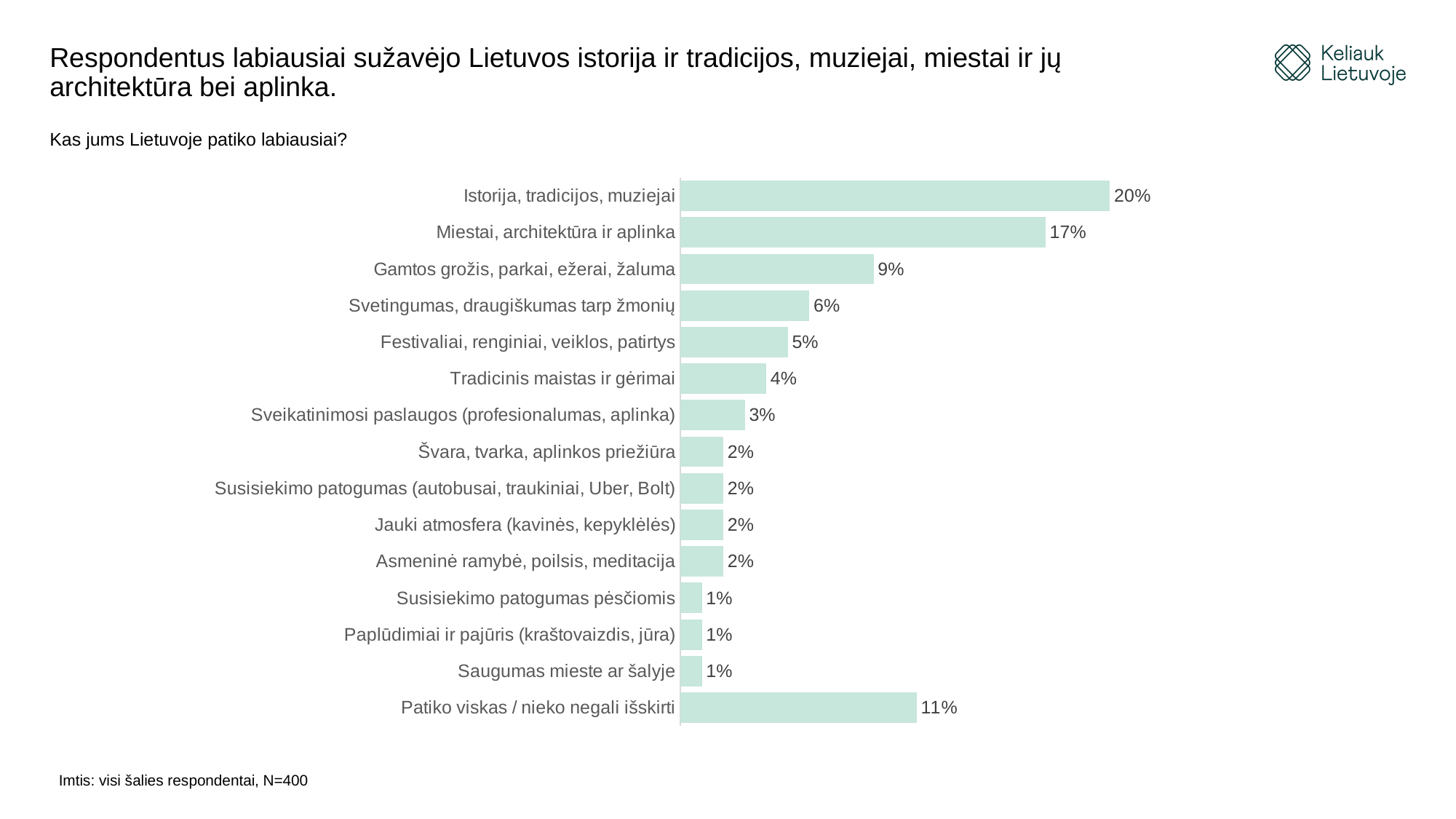

# Respondentus labiausiai sužavėjo Lietuvos istorija ir tradicijos, muziejai, miestai ir jų architektūra bei aplinka.
Kas jums Lietuvoje patiko labiausiai?

### Chart

| Category |  |
|---|---|
| Patiko viskas / nieko negali išskirti | 0.11 |
| Saugumas mieste ar šalyje | 0.01 |
| Paplūdimiai ir pajūris (kraštovaizdis, jūra) | 0.01 |
| Susisiekimo patogumas pėsčiomis | 0.01 |
| Asmeninė ramybė, poilsis, meditacija | 0.02 |
| Jauki atmosfera (kavinės, kepyklėlės) | 0.02 |
| Susisiekimo patogumas (autobusai, traukiniai, Uber, Bolt) | 0.02 |
| Švara, tvarka, aplinkos priežiūra | 0.02 |
| Sveikatinimosi paslaugos (profesionalumas, aplinka) | 0.03 |
| Tradicinis maistas ir gėrimai | 0.04 |
| Festivaliai, renginiai, veiklos, patirtys | 0.05 |
| Svetingumas, draugiškumas tarp žmonių | 0.06 |
| Gamtos grožis, parkai, ežerai, žaluma | 0.09 |
| Miestai, architektūra ir aplinka | 0.17 |
| Istorija, tradicijos, muziejai | 0.2 |
Imtis: visi šalies respondentai, N=400